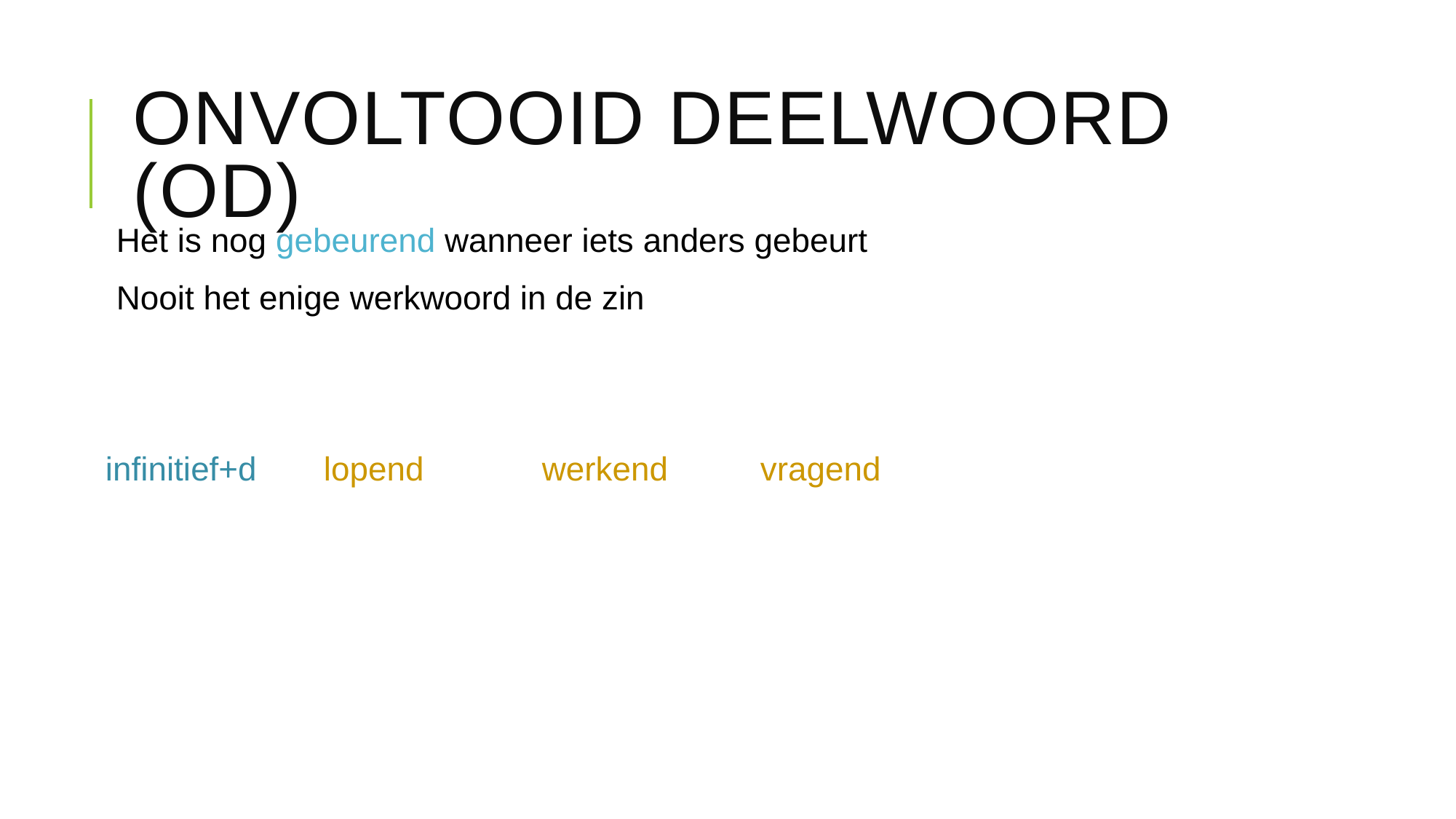

# Onvoltooid deelwoord (od)
Het is nog gebeurend wanneer iets anders gebeurt
Nooit het enige werkwoord in de zin

infinitief+d	lopend		werkend	vragend